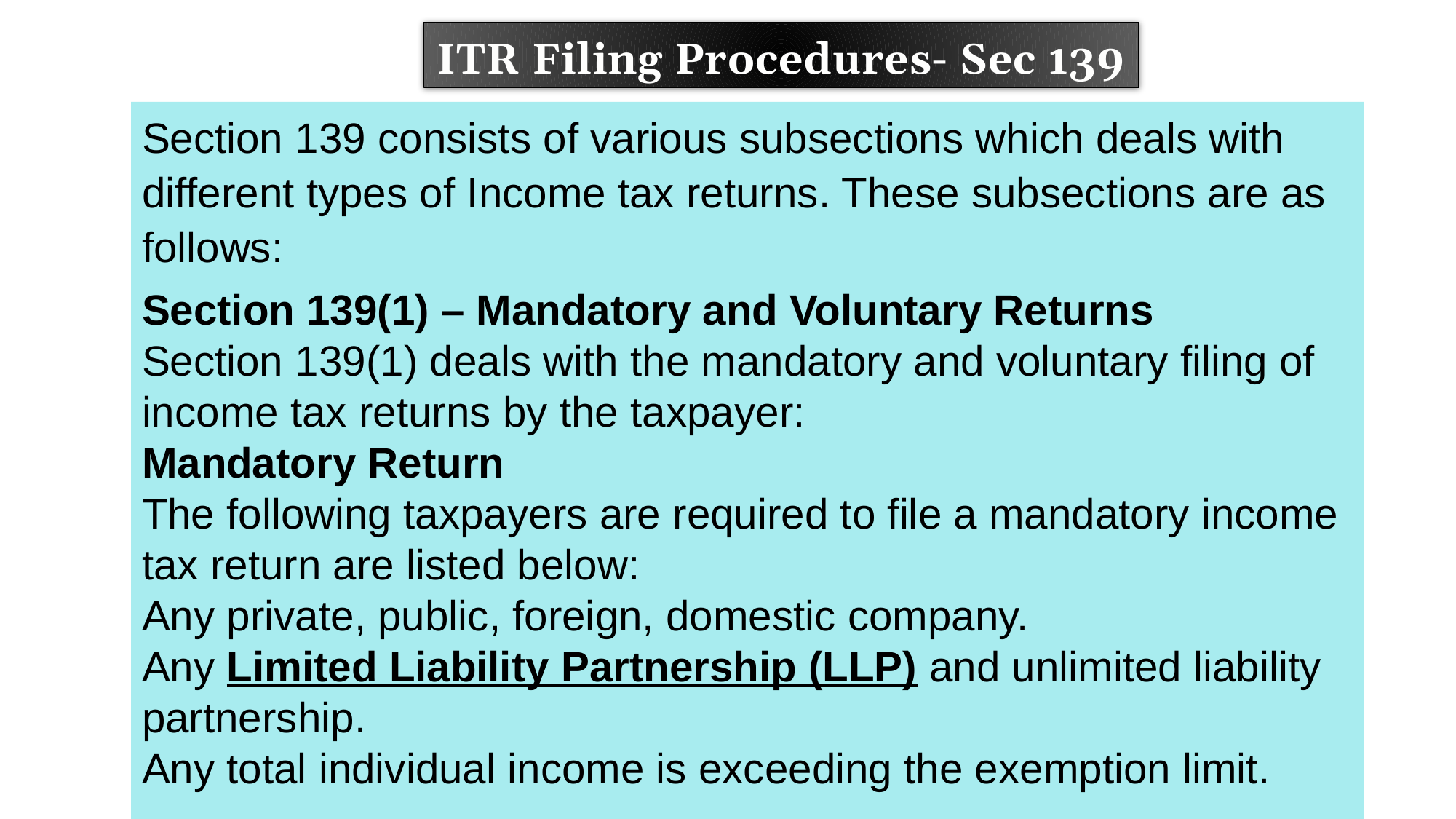

ITR Filing Procedures- Sec 139
Section 139 consists of various subsections which deals with different types of Income tax returns. These subsections are as follows:
Section 139(1) – Mandatory and Voluntary Returns
Section 139(1) deals with the mandatory and voluntary filing of income tax returns by the taxpayer:
Mandatory Return
The following taxpayers are required to file a mandatory income tax return are listed below:
Any private, public, foreign, domestic company.
Any Limited Liability Partnership (LLP) and unlimited liability partnership.
Any total individual income is exceeding the exemption limit.